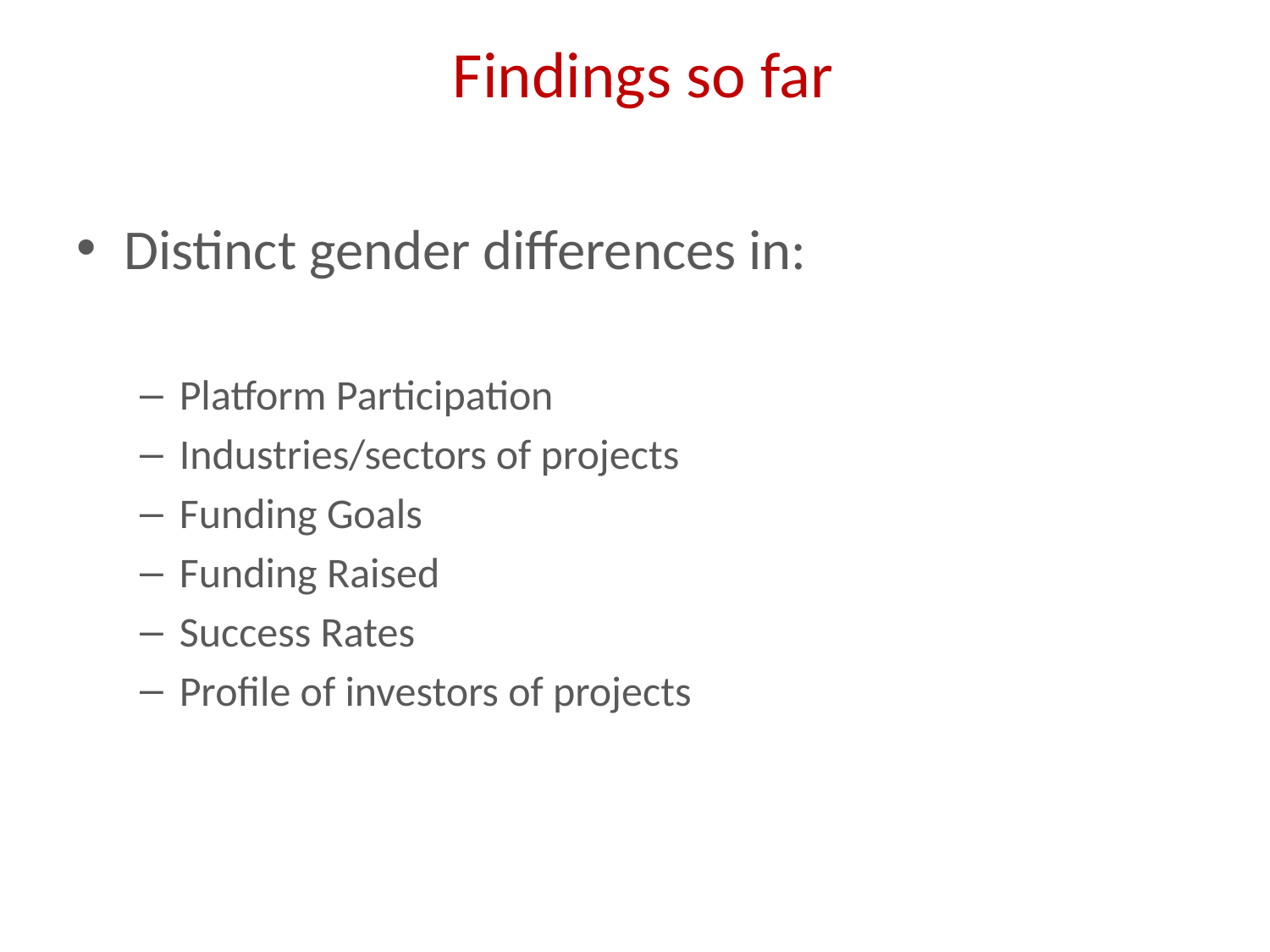

# Findings so far

Distinct gender differences in:

Platform Participation
Industries/sectors of projects
Funding Goals
Funding Raised
Success Rates
Profile of investors of projects